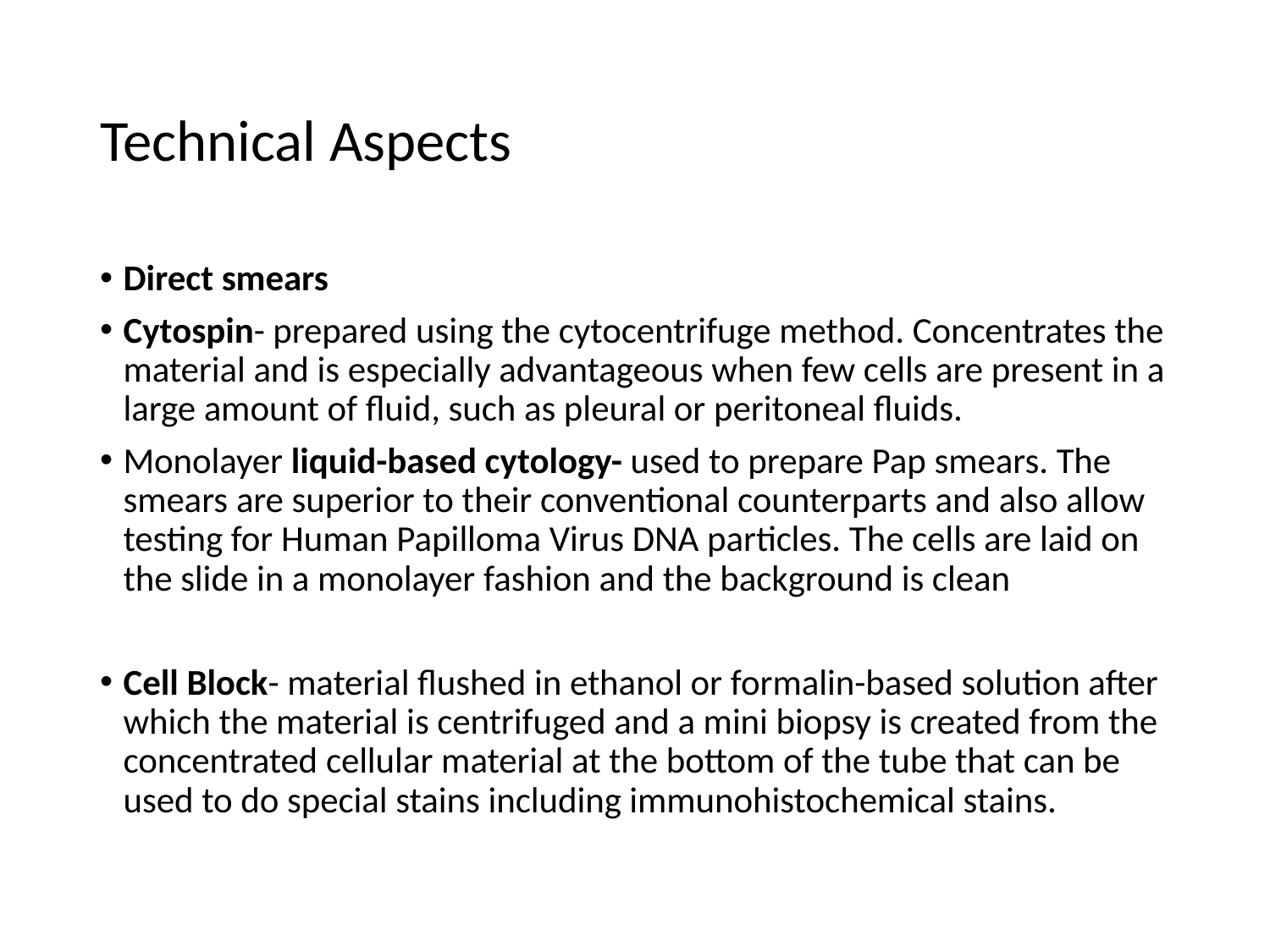

# Technical Aspects
Direct smears
Cytospin- prepared using the cytocentrifuge method. Concentrates the material and is especially advantageous when few cells are present in a large amount of fluid, such as pleural or peritoneal fluids.
Monolayer liquid-based cytology- used to prepare Pap smears. The smears are superior to their conventional counterparts and also allow testing for Human Papilloma Virus DNA particles. The cells are laid on the slide in a monolayer fashion and the background is clean

Cell Block- material flushed in ethanol or formalin-based solution after which the material is centrifuged and a mini biopsy is created from the concentrated cellular material at the bottom of the tube that can be used to do special stains including immunohistochemical stains.